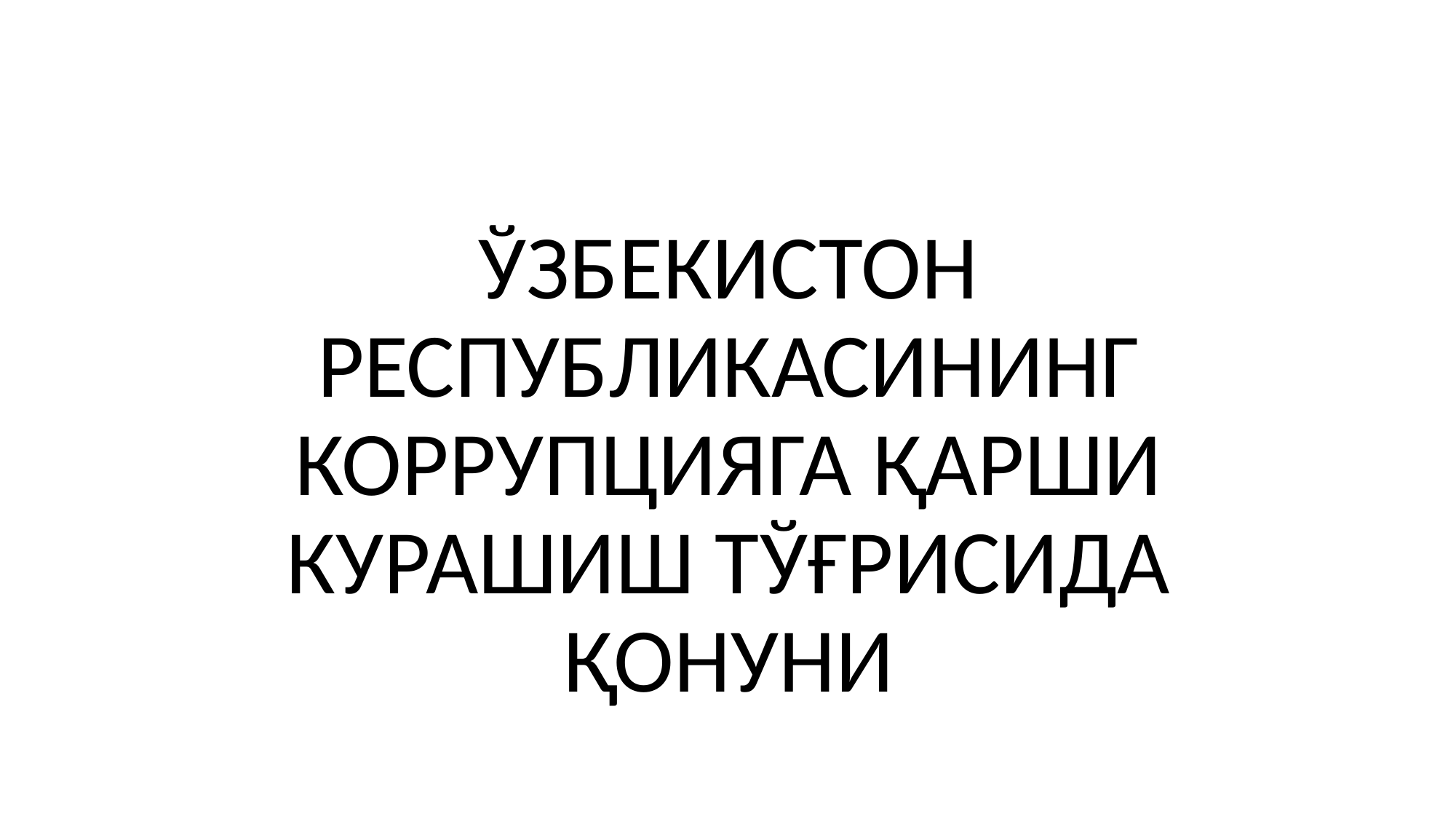

# ЎЗБЕКИСТОН РЕСПУБЛИКАСИНИНГ КОРРУПЦИЯГА ҚАРШИ КУРАШИШ ТЎҒРИСИДА ҚОНУНИ